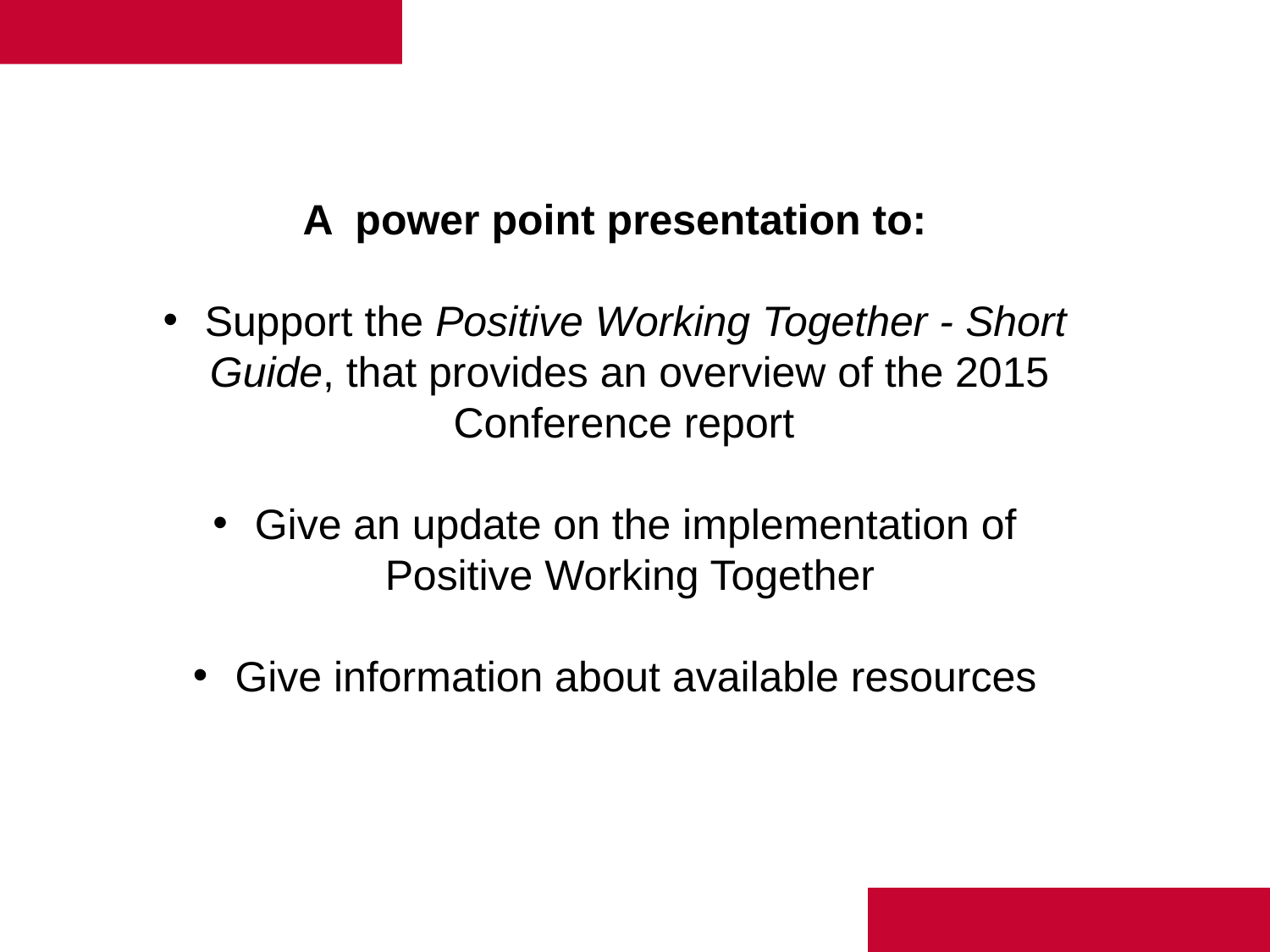

A  power point presentation to:

 Support the Positive Working Together - Short Guide, that provides an overview of the 2015 Conference report

 Give an update on the implementation of Positive Working Together

 Give information about available resources